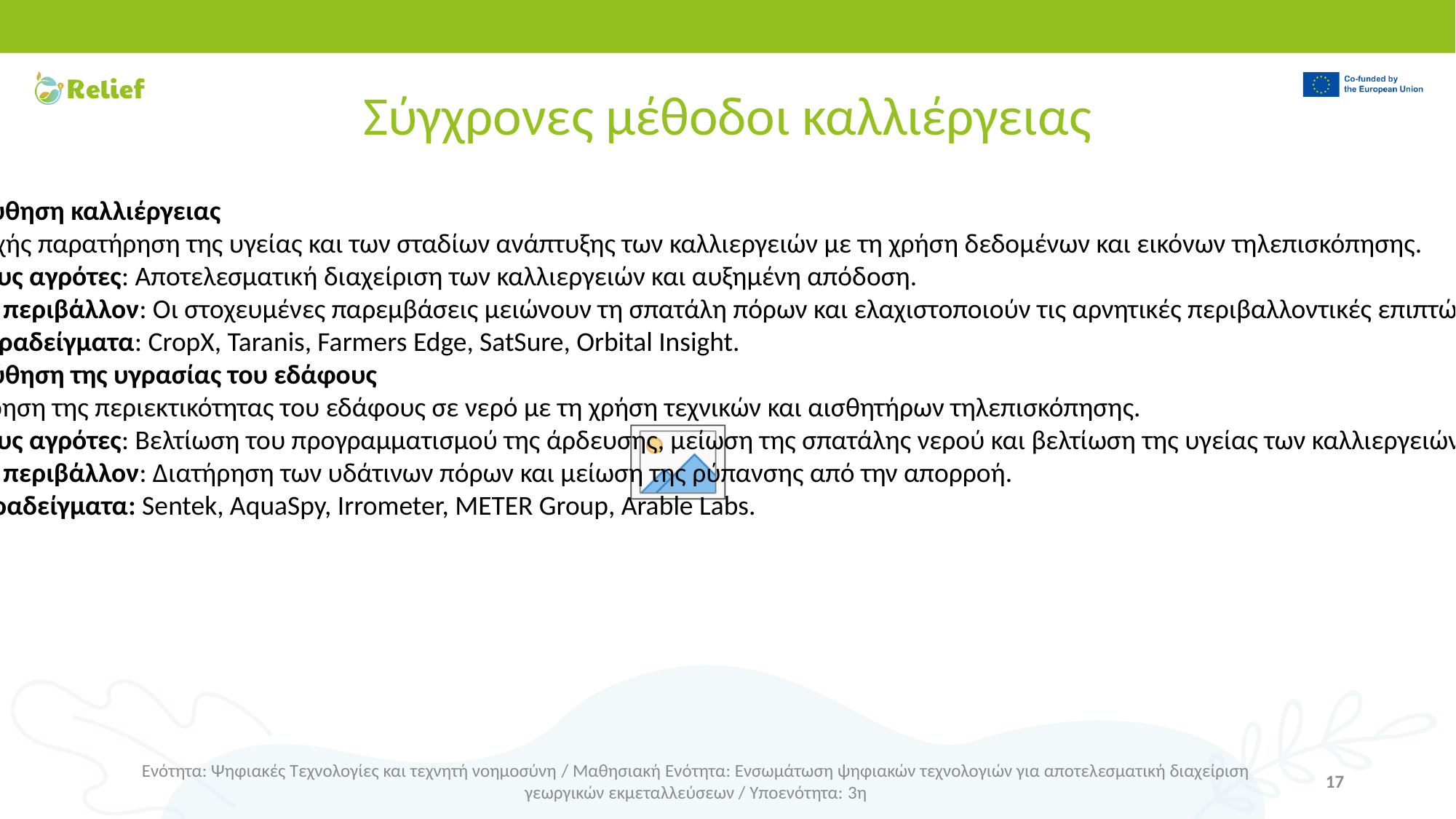

# Σύγχρονες μέθοδοι καλλιέργειας
1️. Παρακολούθηση καλλιέργειας
Τι είναι: Συνεχής παρατήρηση της υγείας και των σταδίων ανάπτυξης των καλλιεργειών με τη χρήση δεδομένων και εικόνων τηλεπισκόπησης.
Οφέλη για τους αγρότες: Αποτελεσματική διαχείριση των καλλιεργειών και αυξημένη απόδοση.
Οφέλη για το περιβάλλον: Οι στοχευμένες παρεμβάσεις μειώνουν τη σπατάλη πόρων και ελαχιστοποιούν τις αρνητικές περιβαλλοντικές επιπτώσεις.
 Εμπορικά παραδείγματα: CropX, Taranis, Farmers Edge, SatSure, Orbital Insight.
2. Παρακολούθηση της υγρασίας του εδάφους
Τι είναι: Μέτρηση της περιεκτικότητας του εδάφους σε νερό με τη χρήση τεχνικών και αισθητήρων τηλεπισκόπησης.
Οφέλη για τους αγρότες: Βελτίωση του προγραμματισμού της άρδευσης, μείωση της σπατάλης νερού και βελτίωση της υγείας των καλλιεργειών.
Οφέλη για το περιβάλλον: Διατήρηση των υδάτινων πόρων και μείωση της ρύπανσης από την απορροή.
Εμπορικά παραδείγματα: Sentek, AquaSpy, Irrometer, METER Group, Arable Labs.

Ενότητα: Ψηφιακές Τεχνολογίες και τεχνητή νοημοσύνη / Μαθησιακή Ενότητα: Ενσωμάτωση ψηφιακών τεχνολογιών για αποτελεσματική διαχείριση γεωργικών εκμεταλλεύσεων / Υποενότητα: 3η
17